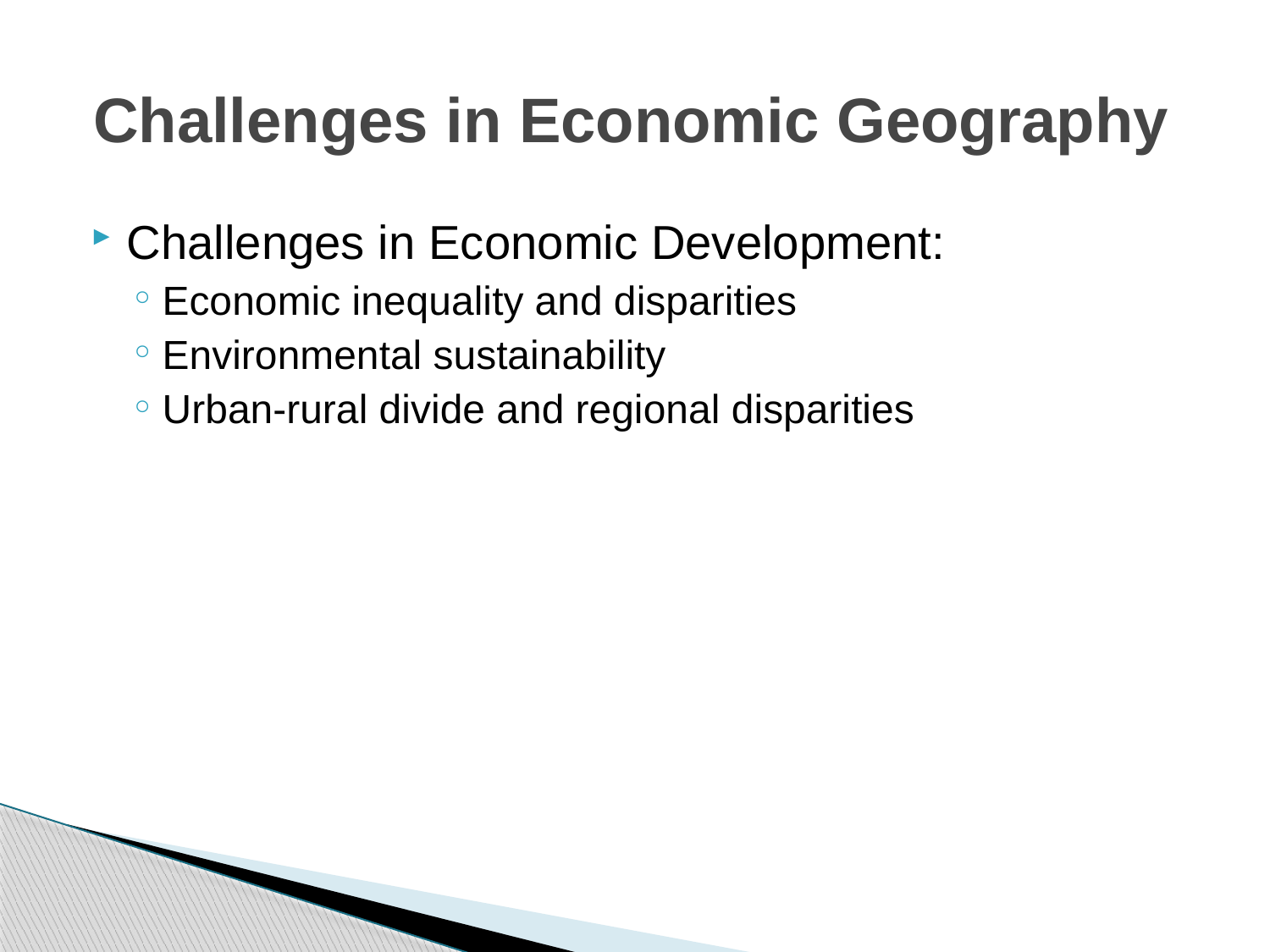

# Challenges in Economic Geography
Challenges in Economic Development:
Economic inequality and disparities
Environmental sustainability
Urban-rural divide and regional disparities